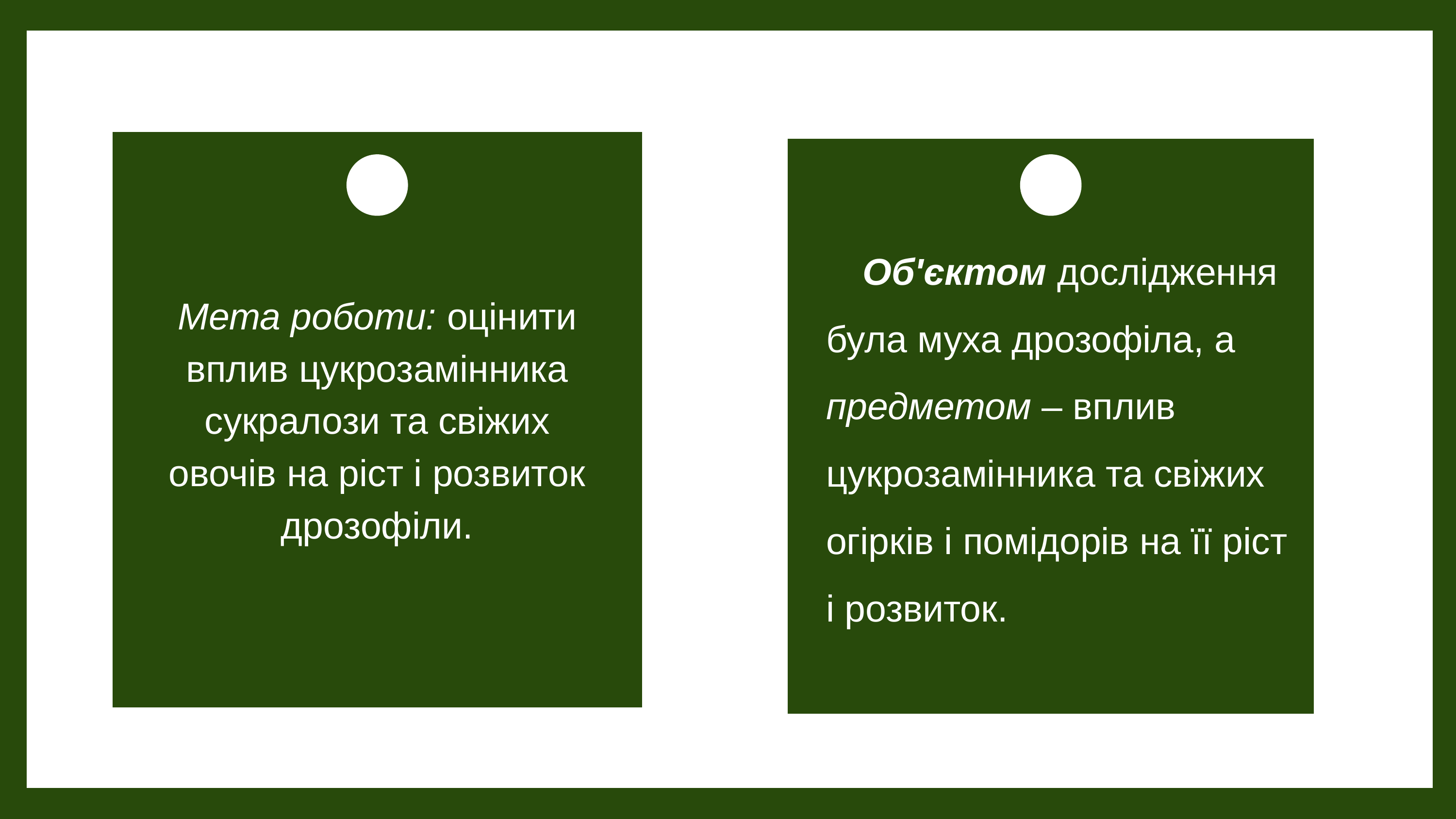

Об'єктом дослідження була муха дрозофіла, а предметом – вплив цукрозамінника та свіжих огірків і помідорів на її ріст і розвиток.

Мета роботи: оцінити вплив цукрозамінника сукралози та свіжих овочів на ріст і розвиток дрозофіли.

2